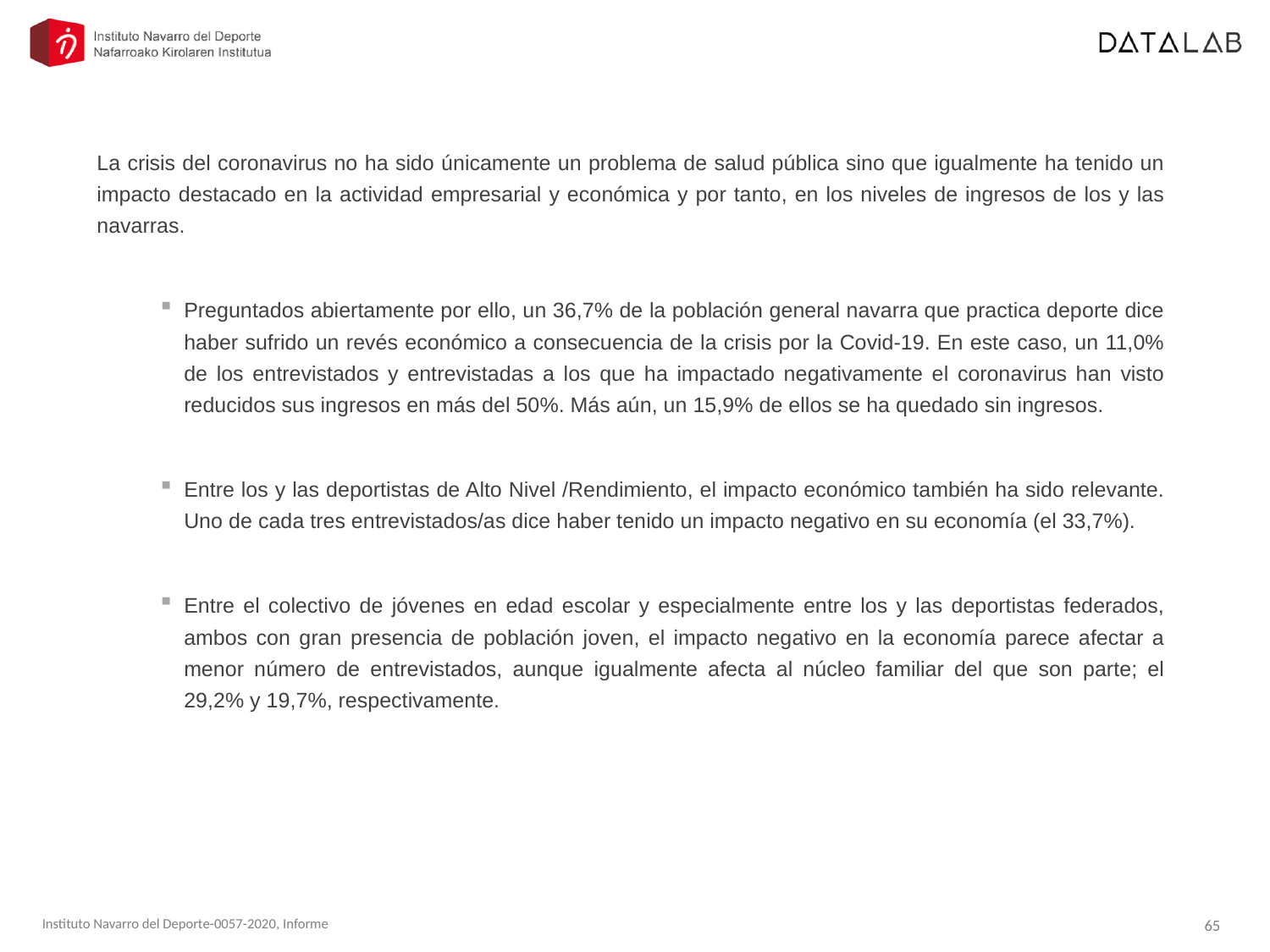

La crisis del coronavirus no ha sido únicamente un problema de salud pública sino que igualmente ha tenido un impacto destacado en la actividad empresarial y económica y por tanto, en los niveles de ingresos de los y las navarras.

Preguntados abiertamente por ello, un 36,7% de la población general navarra que practica deporte dice haber sufrido un revés económico a consecuencia de la crisis por la Covid-19. En este caso, un 11,0% de los entrevistados y entrevistadas a los que ha impactado negativamente el coronavirus han visto reducidos sus ingresos en más del 50%. Más aún, un 15,9% de ellos se ha quedado sin ingresos.

Entre los y las deportistas de Alto Nivel /Rendimiento, el impacto económico también ha sido relevante. Uno de cada tres entrevistados/as dice haber tenido un impacto negativo en su economía (el 33,7%).

Entre el colectivo de jóvenes en edad escolar y especialmente entre los y las deportistas federados, ambos con gran presencia de población joven, el impacto negativo en la economía parece afectar a menor número de entrevistados, aunque igualmente afecta al núcleo familiar del que son parte; el 29,2% y 19,7%, respectivamente.